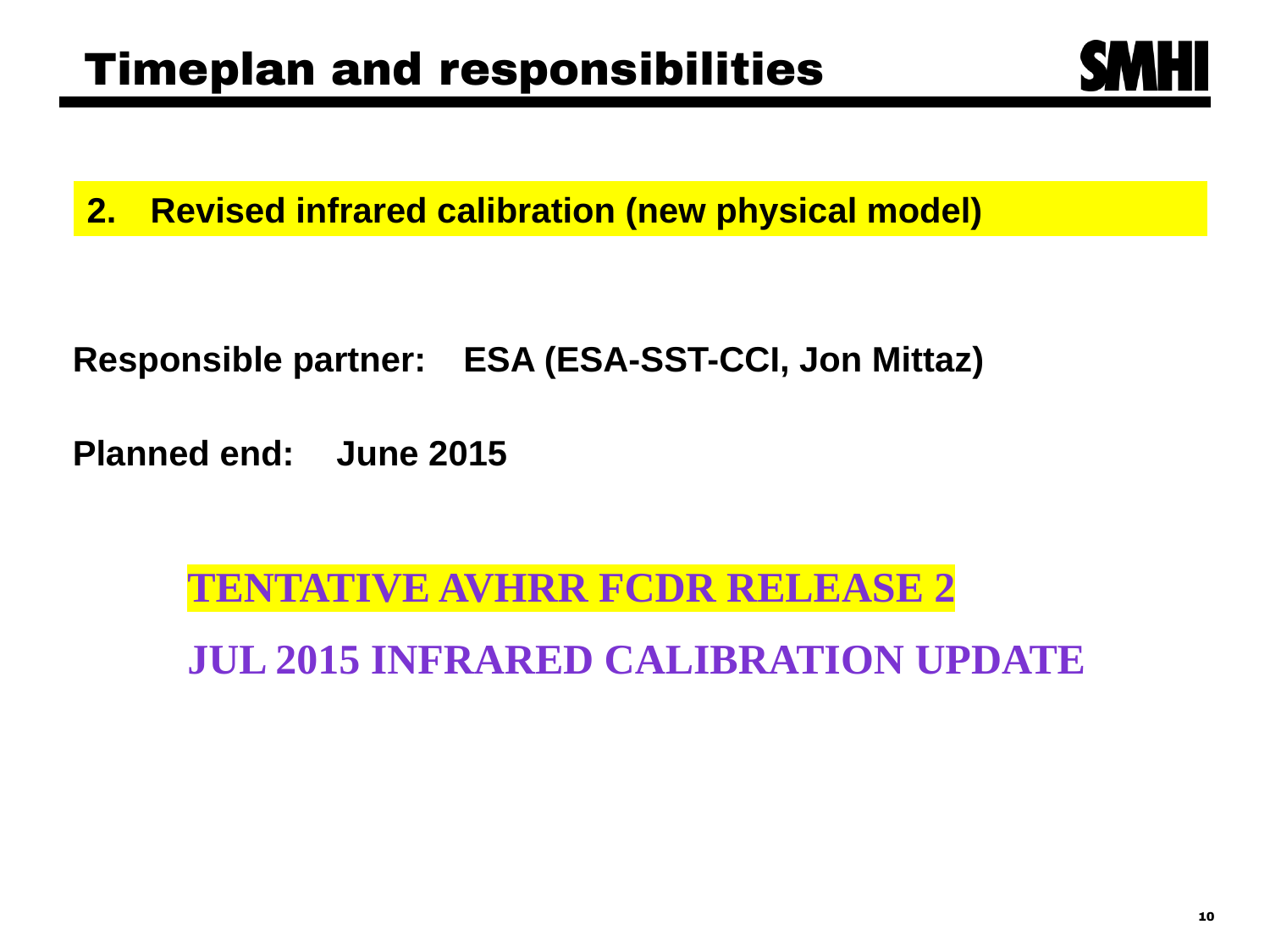

# Timeplan and responsibilities
Revised infrared calibration (new physical model)
Responsible partner:	 ESA (ESA-SST-CCI, Jon Mittaz)
Planned end:	 June 2015
Tentative AVHRR FCDR Release 2
Jul 2015 infrared CALIBRATION UPDATE
10